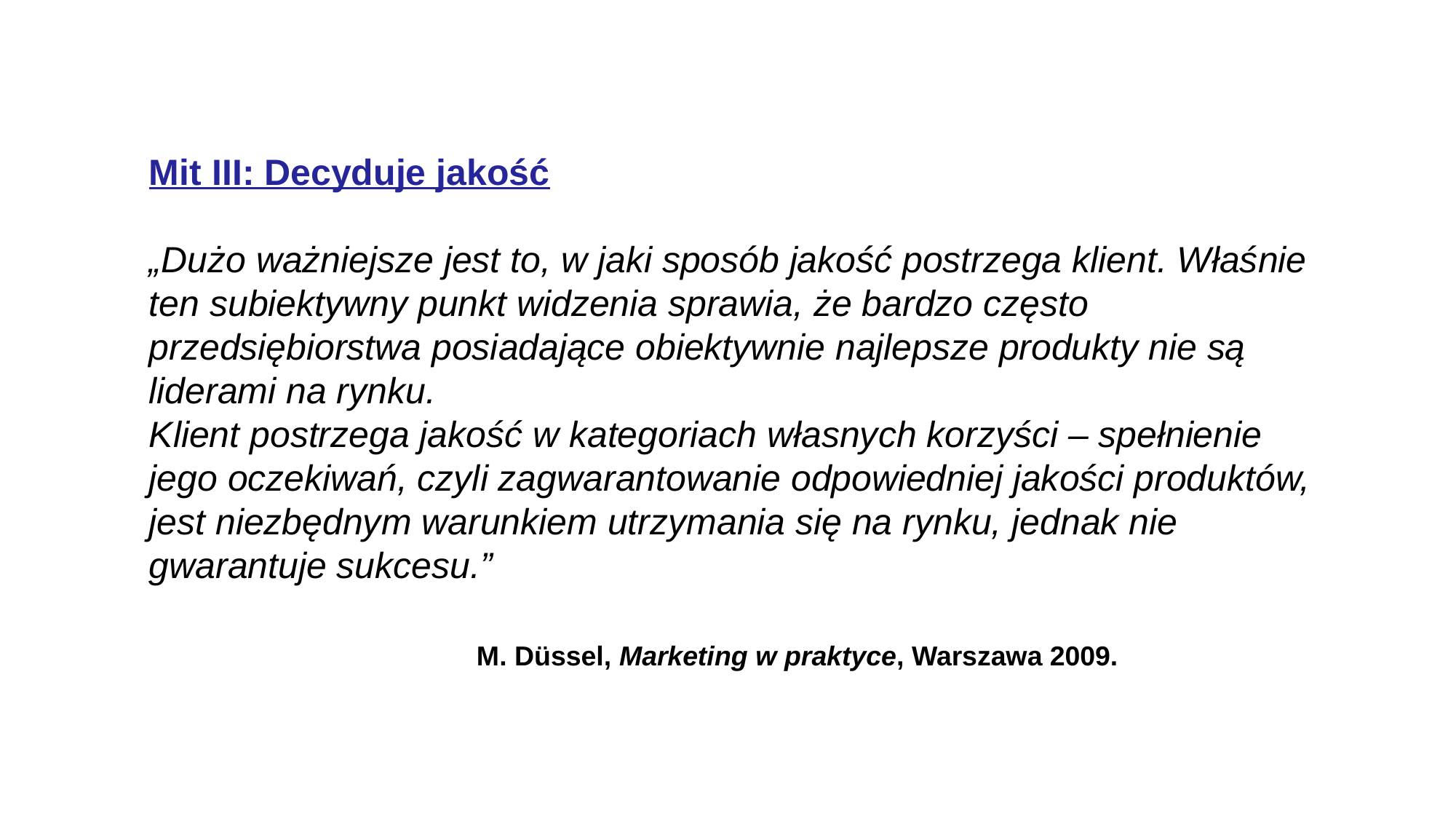

Mit III: Decyduje jakość

„Dużo ważniejsze jest to, w jaki sposób jakość postrzega klient. Właśnie
ten subiektywny punkt widzenia sprawia, że bardzo często przedsiębiorstwa posiadające obiektywnie najlepsze produkty nie są liderami na rynku.
Klient postrzega jakość w kategoriach własnych korzyści – spełnienie
jego oczekiwań, czyli zagwarantowanie odpowiedniej jakości produktów,
jest niezbędnym warunkiem utrzymania się na rynku, jednak nie gwarantuje sukcesu.”

			M. Düssel, Marketing w praktyce, Warszawa 2009.